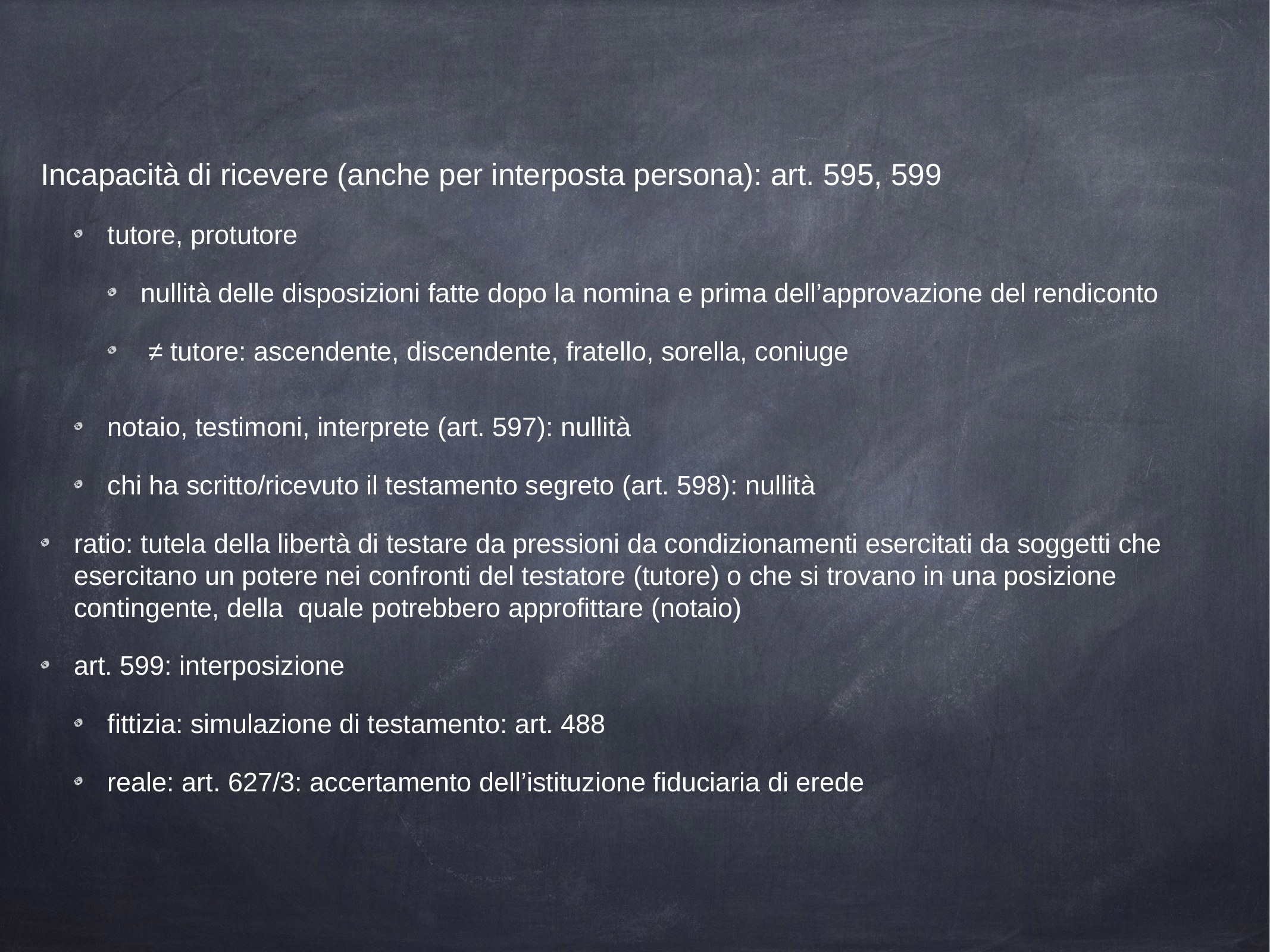

Incapacità di ricevere (anche per interposta persona): art. 595, 599
tutore, protutore
nullità delle disposizioni fatte dopo la nomina e prima dell’approvazione del rendiconto
 ≠ tutore: ascendente, discendente, fratello, sorella, coniuge

notaio, testimoni, interprete (art. 597): nullità
chi ha scritto/ricevuto il testamento segreto (art. 598): nullità
ratio: tutela della libertà di testare da pressioni da condizionamenti esercitati da soggetti che esercitano un potere nei confronti del testatore (tutore) o che si trovano in una posizione contingente, della  quale potrebbero approfittare (notaio)
art. 599: interposizione
fittizia: simulazione di testamento: art. 488
reale: art. 627/3: accertamento dell’istituzione fiduciaria di erede